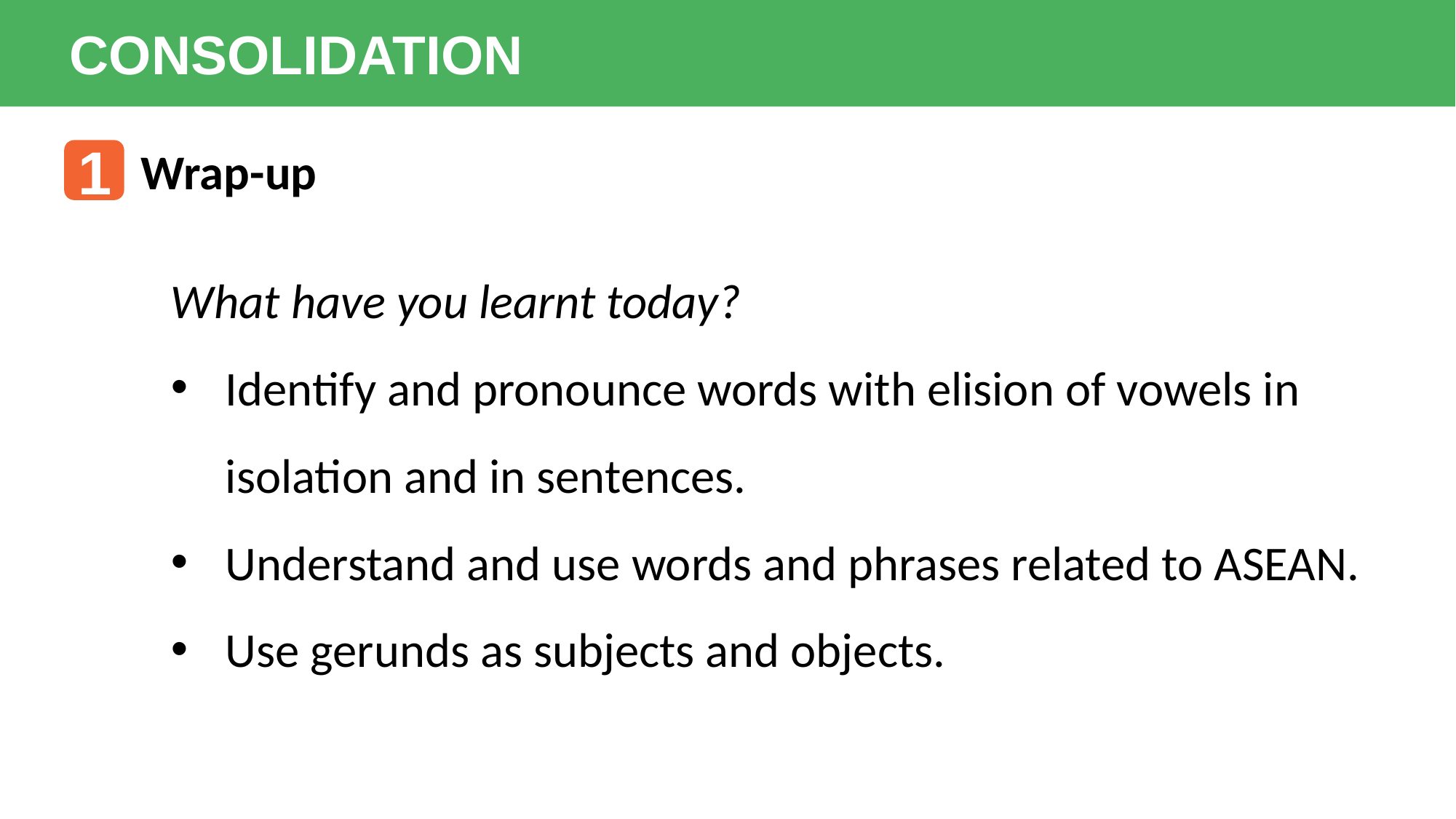

CONSOLIDATION
1
Wrap-up

What have you learnt today?
Identify and pronounce words with elision of vowels in isolation and in sentences.
Understand and use words and phrases related to ASEAN.
Use gerunds as subjects and objects.